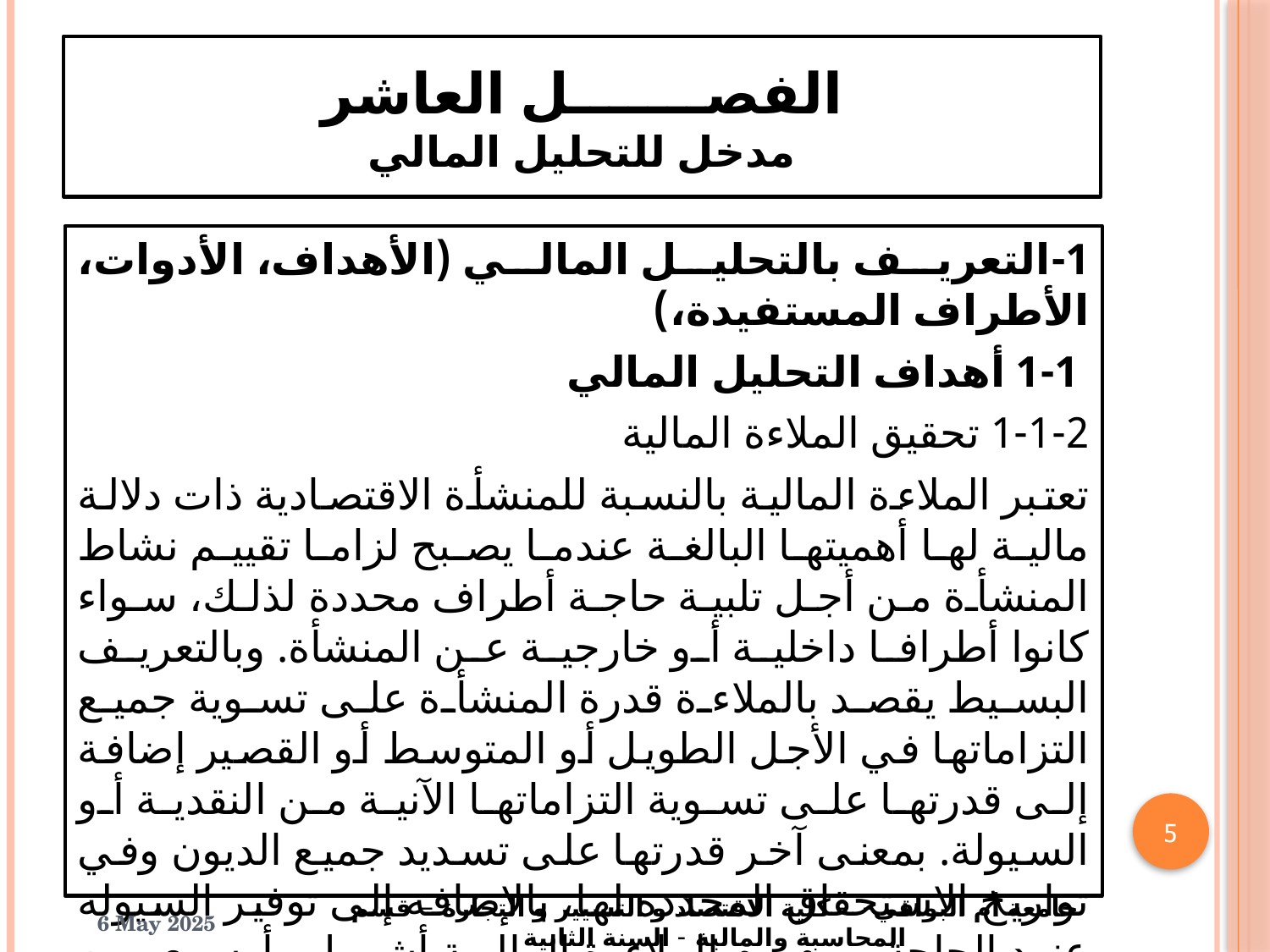

# الفصـــــــل العاشر مدخل للتحليل المالي
1-التعريف بالتحليل المالي (الأهداف، الأدوات، الأطراف المستفيدة،)
 1-1 أهداف التحليل المالي
1-1-2 تحقيق الملاءة المالية
تعتبر الملاءة المالية بالنسبة للمنشأة الاقتصادية ذات دلالة مالية لها أهميتها البالغة عندما يصبح لزاما تقييم نشاط المنشأة من أجل تلبية حاجة أطراف محددة لذلك، سواء كانوا أطرافا داخلية أو خارجية عن المنشأة. وبالتعريف البسيط يقصد بالملاءة قدرة المنشأة على تسوية جميع التزاماتها في الأجل الطويل أو المتوسط أو القصير إضافة إلى قدرتها على تسوية التزاماتها الآنية من النقدية أو السيولة. بمعنى آخر قدرتها على تسديد جميع الديون وفي تواريخ الاستحقاق المحددة لها، بالإضافة إلى توفير السيولة عند الحاجة. ومفهوم الملاءة المالية أشمل وأوسع من مفهوم السيولة.

5
جامعة أم البواقي-  - كلية الاقتصاد و التسيير و التجارة – قسم المحاسبة والمالية - السنة الثانية
6 May 2025